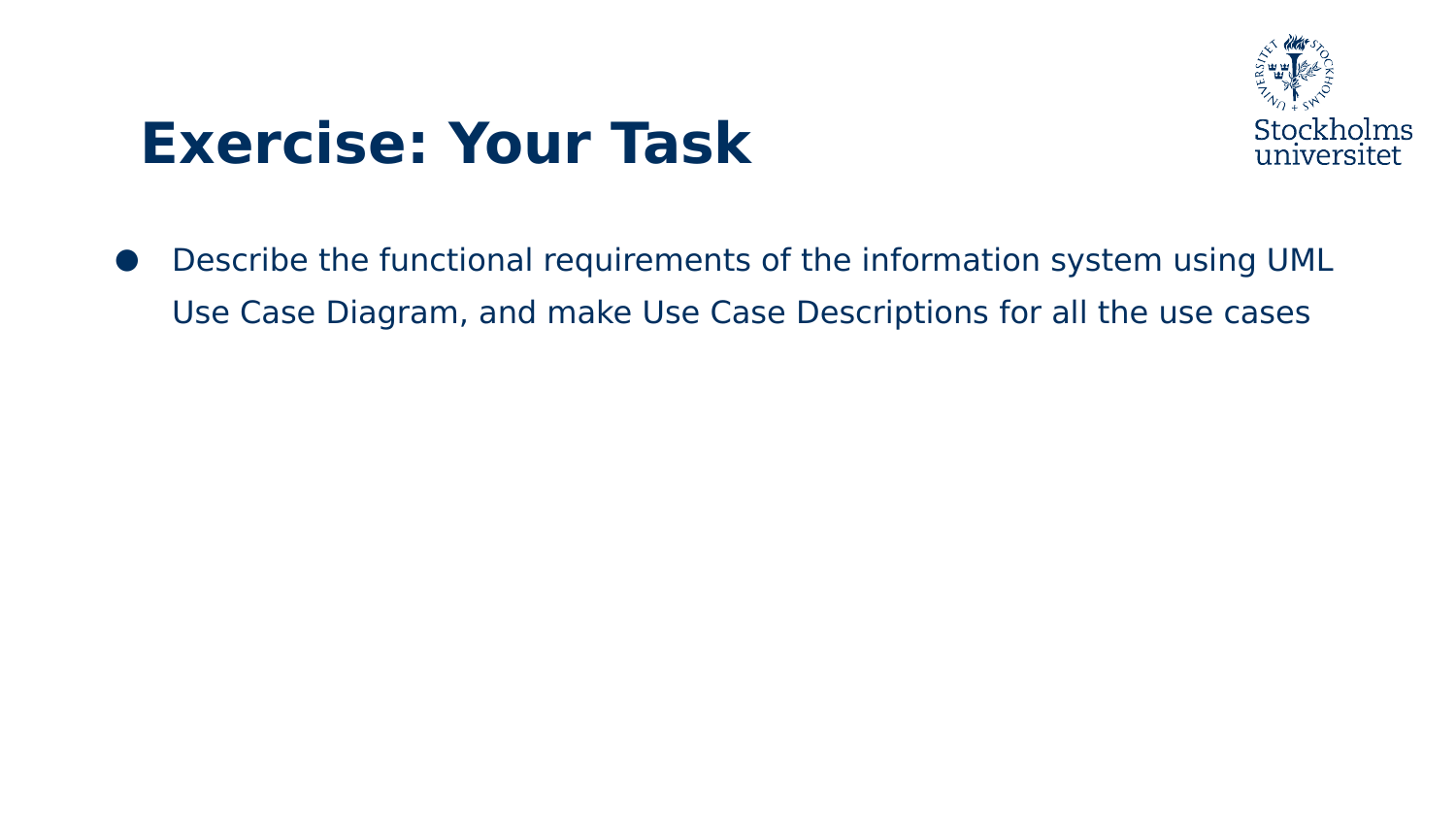

# Exercise: Your Task
Describe the functional requirements of the information system using UML Use Case Diagram, and make Use Case Descriptions for all the use cases